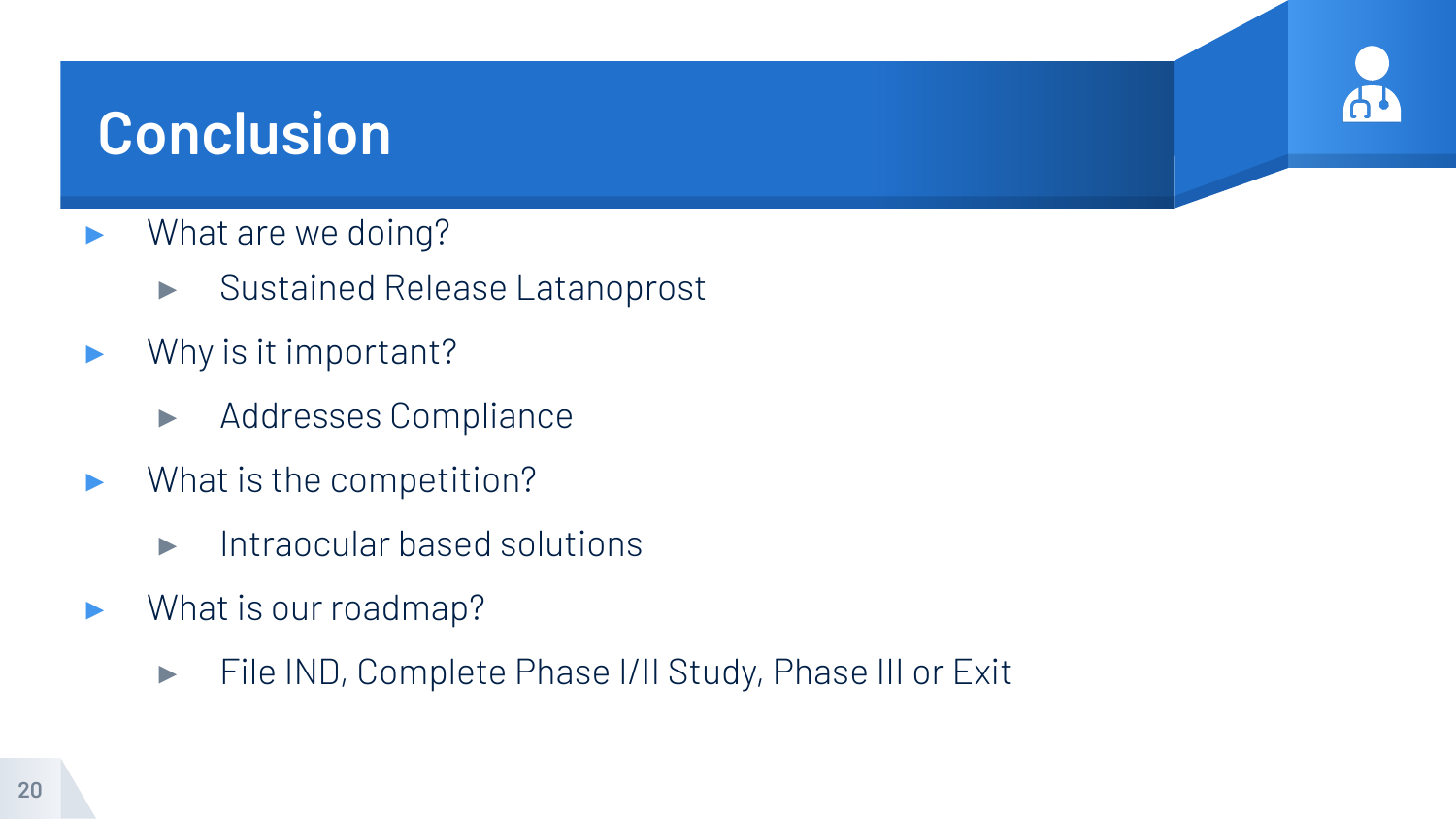

# Conclusion
What are we doing?
Sustained Release Latanoprost
Why is it important?
Addresses Compliance
What is the competition?
Intraocular based solutions
What is our roadmap?
File IND, Complete Phase I/II Study, Phase III or Exit
20